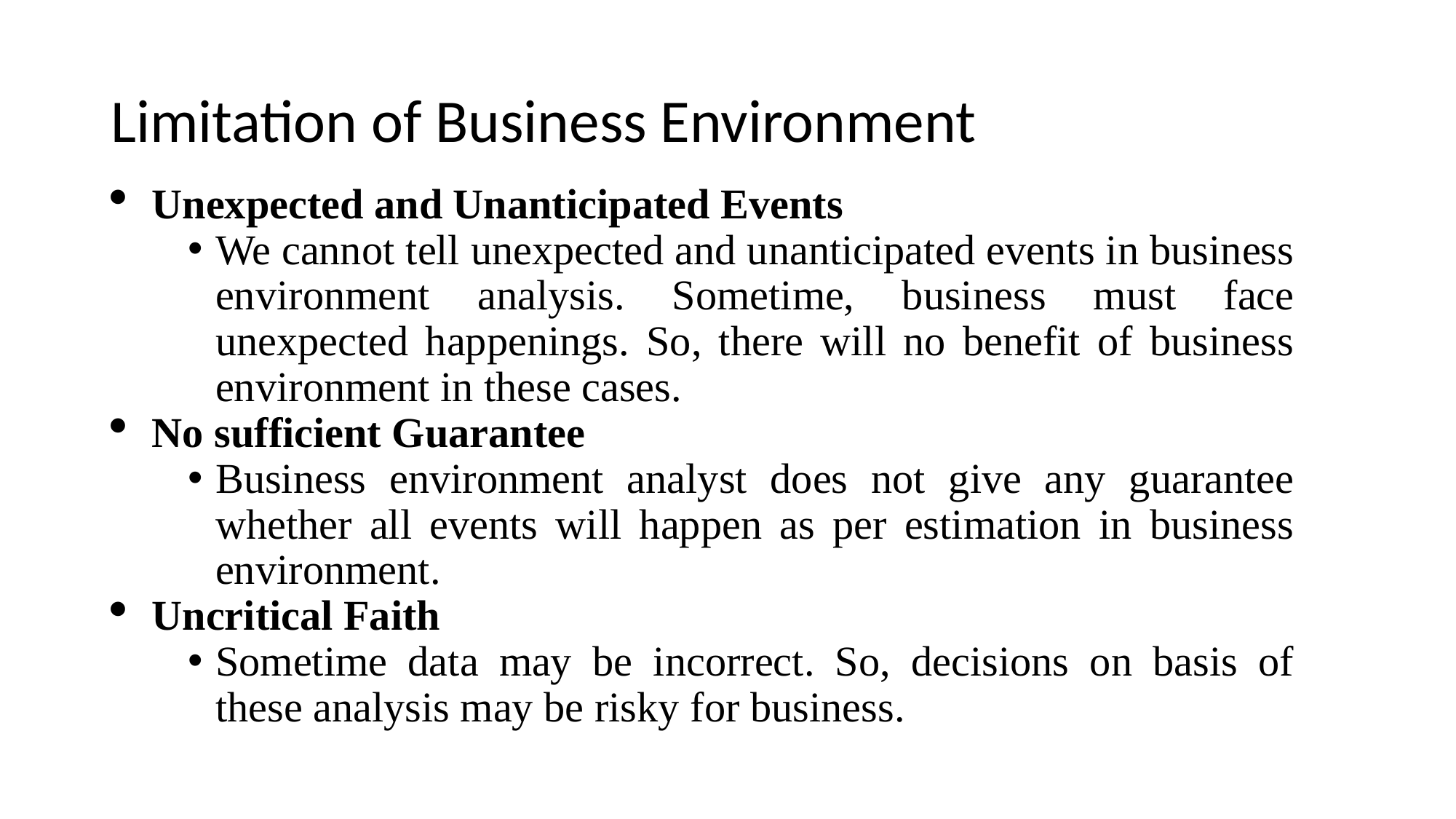

# Limitation of Business Environment
Unexpected and Unanticipated Events
We cannot tell unexpected and unanticipated events in business environment analysis. Sometime, business must face unexpected happenings. So, there will no benefit of business environment in these cases.
No sufficient Guarantee
Business environment analyst does not give any guarantee whether all events will happen as per estimation in business environment.
Uncritical Faith
Sometime data may be incorrect. So, decisions on basis of these analysis may be risky for business.